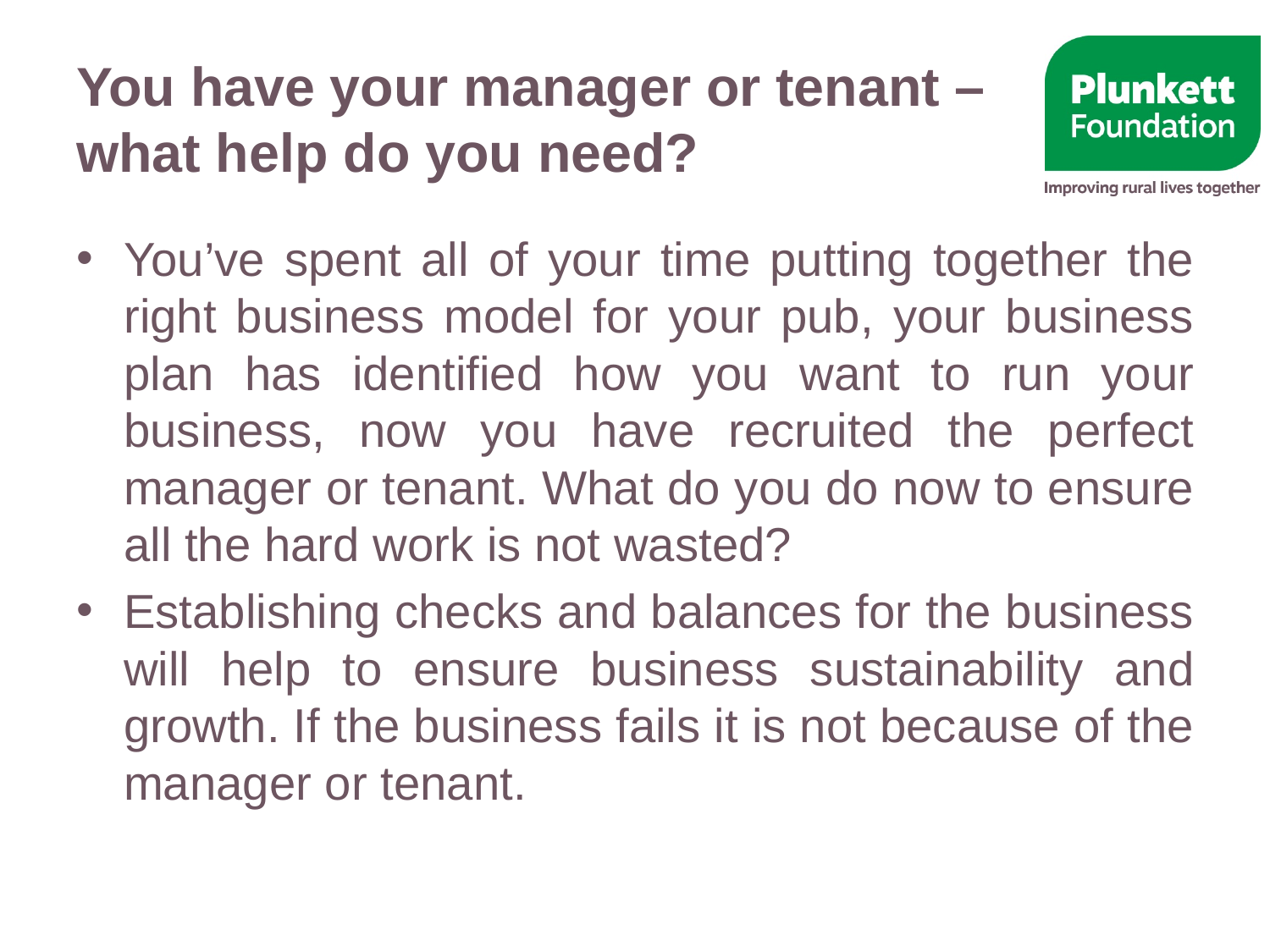

# You have your manager or tenant – what help do you need?
You’ve spent all of your time putting together the right business model for your pub, your business plan has identified how you want to run your business, now you have recruited the perfect manager or tenant. What do you do now to ensure all the hard work is not wasted?
Establishing checks and balances for the business will help to ensure business sustainability and growth. If the business fails it is not because of the manager or tenant.